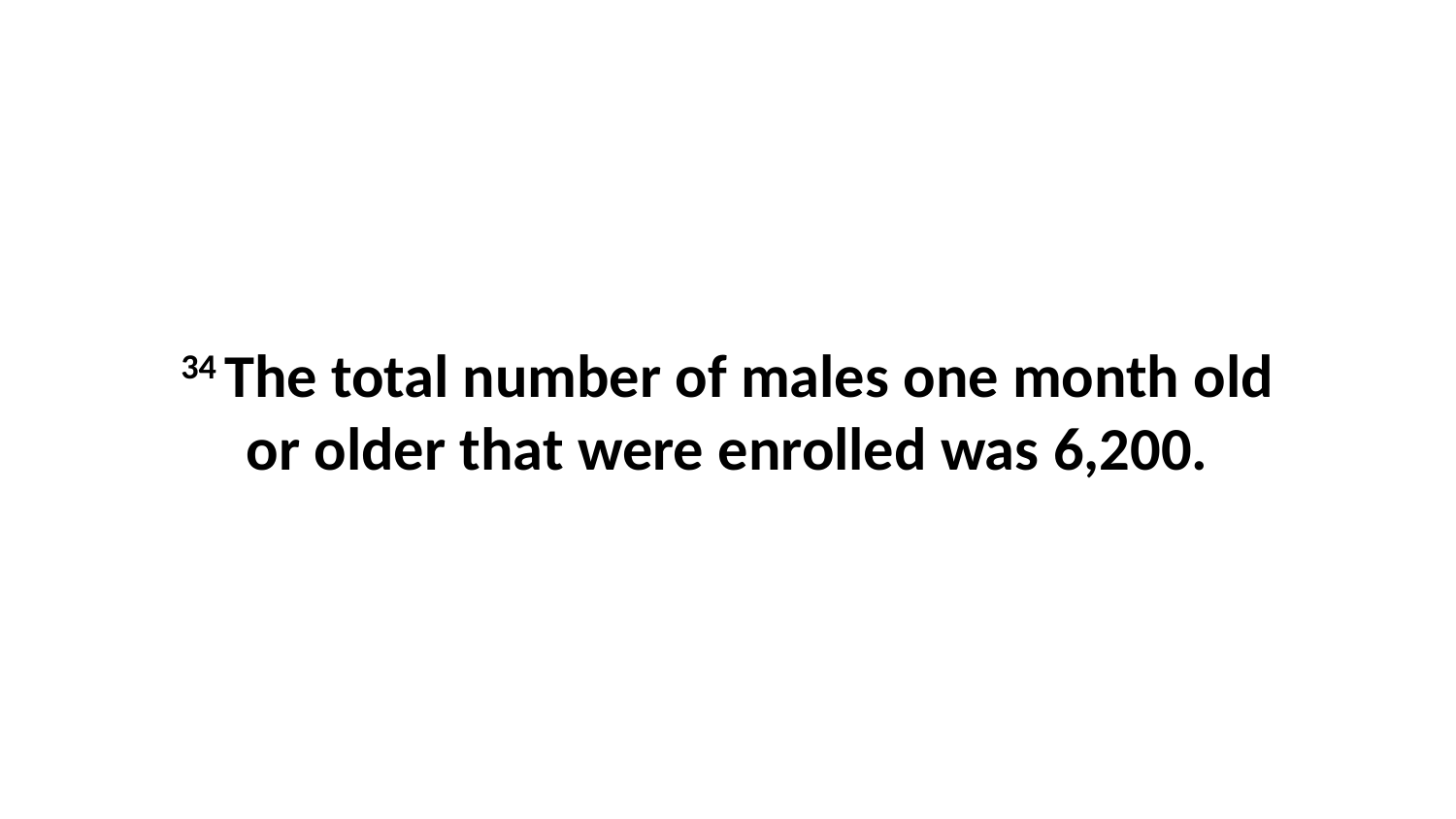

34 The total number of males one month old or older that were enrolled was 6,200.